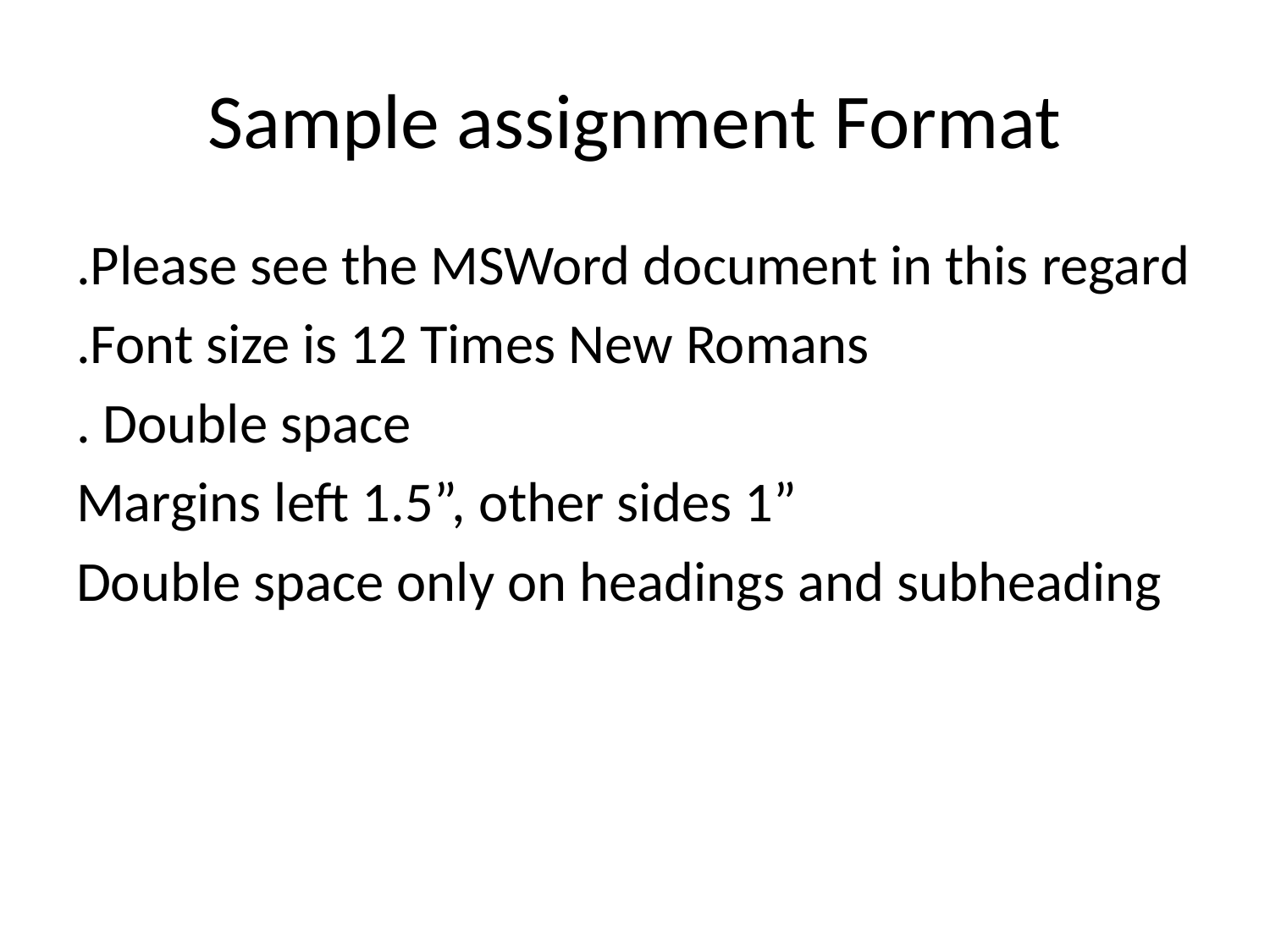

# Sample assignment Format
.Please see the MSWord document in this regard
.Font size is 12 Times New Romans
. Double space
Margins left 1.5”, other sides 1”
Double space only on headings and subheading